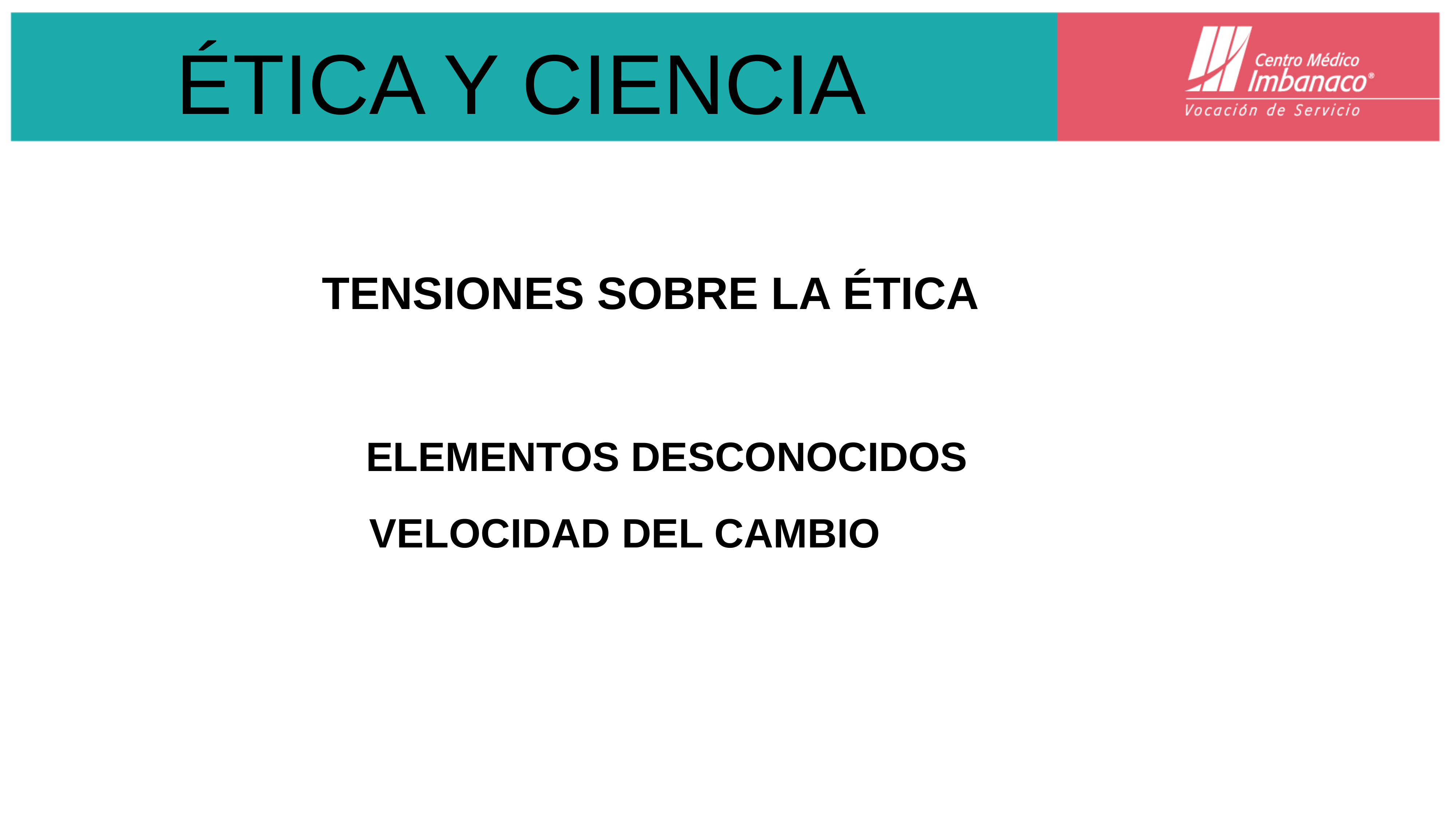

# ÉTICA Y CIENCIA
TENSIONES SOBRE LA ÉTICA
     ELEMENTOS DESCONOCIDOS
       VELOCIDAD DEL CAMBIO